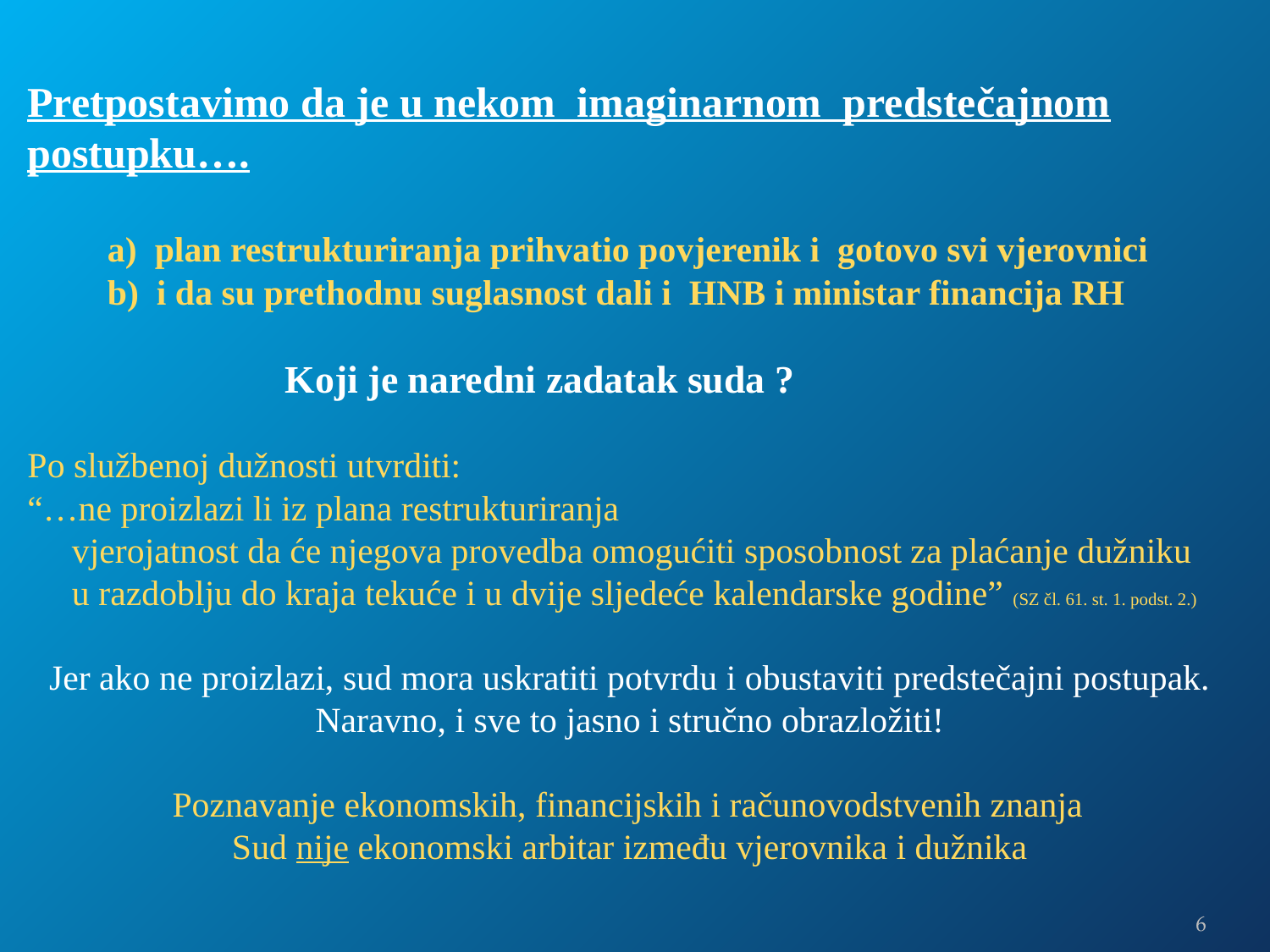

Pretpostavimo da je u nekom  imaginarnom  predstečajnom postupku….

         a)  plan restrukturiranja prihvatio povjerenik i  gotovo svi vjerovnici
         b)  i da su prethodnu suglasnost dali i  HNB i ministar financija RH

                             Koji je naredni zadatak suda ?

Po službenoj dužnosti utvrditi:
“…ne proizlazi li iz plana restrukturiranja
     vjerojatnost da će njegova provedba omogućiti sposobnost za plaćanje dužniku
     u razdoblju do kraja tekuće i u dvije sljedeće kalendarske godine” (SZ čl. 61. st. 1. podst. 2.)

 Jer ako ne proizlazi, sud mora uskratiti potvrdu i obustaviti predstečajni postupak.
Naravno, i sve to jasno i stručno obrazložiti!

                  Poznavanje ekonomskih, financijskih i računovodstvenih znanja
                       Sud nije ekonomski arbitar između vjerovnika i dužnika

6